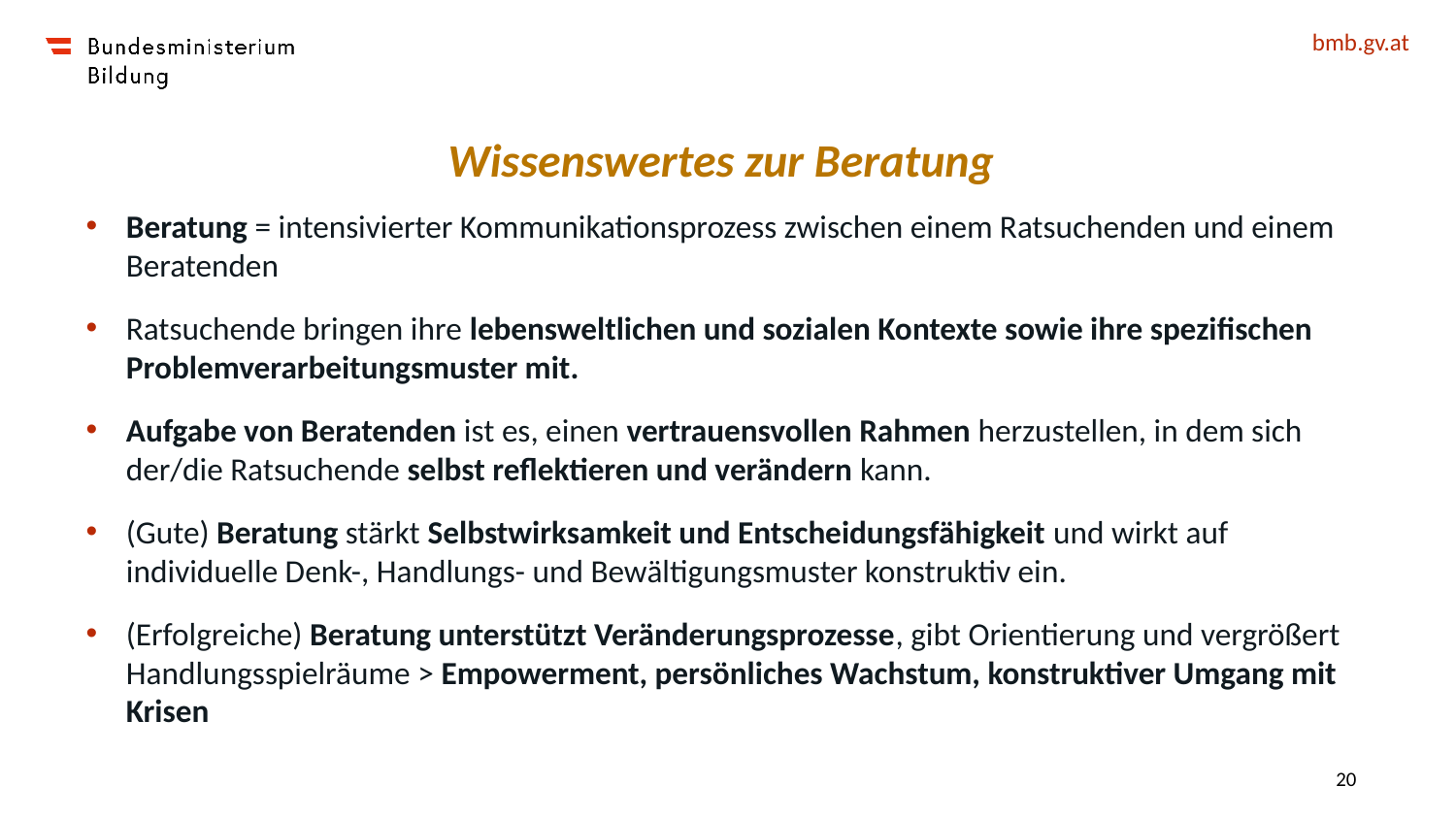

# Wissenswertes zur Beratung
Beratung = intensivierter Kommunikationsprozess zwischen einem Ratsuchenden und einem Beratenden
Ratsuchende bringen ihre lebensweltlichen und sozialen Kontexte sowie ihre spezifischen Problemverarbeitungsmuster mit.
Aufgabe von Beratenden ist es, einen vertrauensvollen Rahmen herzustellen, in dem sich der/die Ratsuchende selbst reflektieren und verändern kann.
(Gute) Beratung stärkt Selbstwirksamkeit und Entscheidungsfähigkeit und wirkt auf individuelle Denk-, Handlungs- und Bewältigungsmuster konstruktiv ein.
(Erfolgreiche) Beratung unterstützt Veränderungsprozesse, gibt Orientierung und vergrößert Handlungsspielräume > Empowerment, persönliches Wachstum, konstruktiver Umgang mit Krisen

20